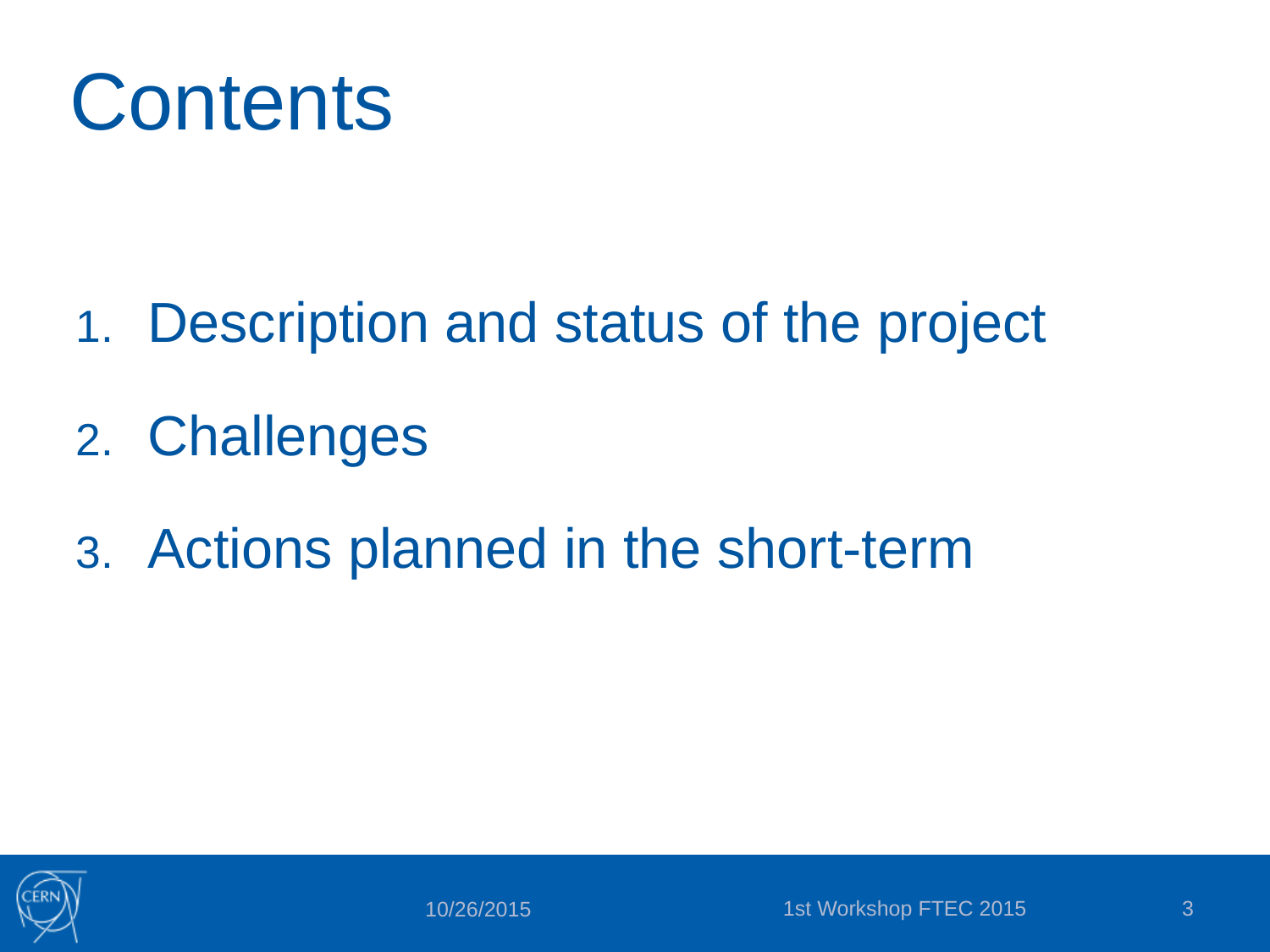

# Contents
Description and status of the project
Challenges
Actions planned in the short-term

1st Workshop FTEC 2015
3
10/26/2015